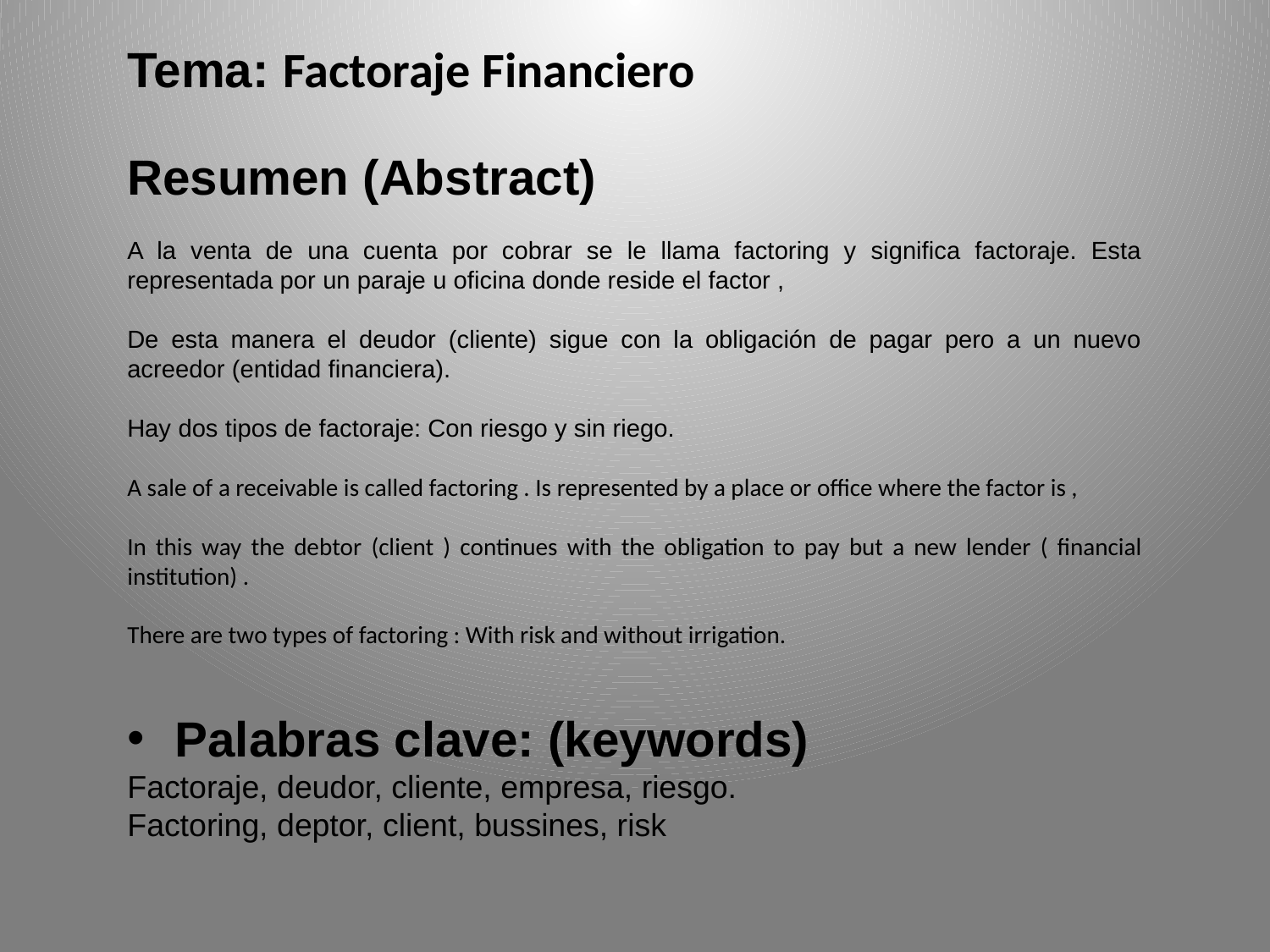

Tema: Factoraje Financiero

Resumen (Abstract)

A la venta de una cuenta por cobrar se le llama factoring y significa factoraje. Esta representada por un paraje u oficina donde reside el factor ,

De esta manera el deudor (cliente) sigue con la obligación de pagar pero a un nuevo acreedor (entidad financiera).

Hay dos tipos de factoraje: Con riesgo y sin riego.

A sale of a receivable is called factoring . Is represented by a place or office where the factor is ,

In this way the debtor (client ) continues with the obligation to pay but a new lender ( financial institution) .

There are two types of factoring : With risk and without irrigation.

Palabras clave: (keywords)
Factoraje, deudor, cliente, empresa, riesgo.
Factoring, deptor, client, bussines, risk